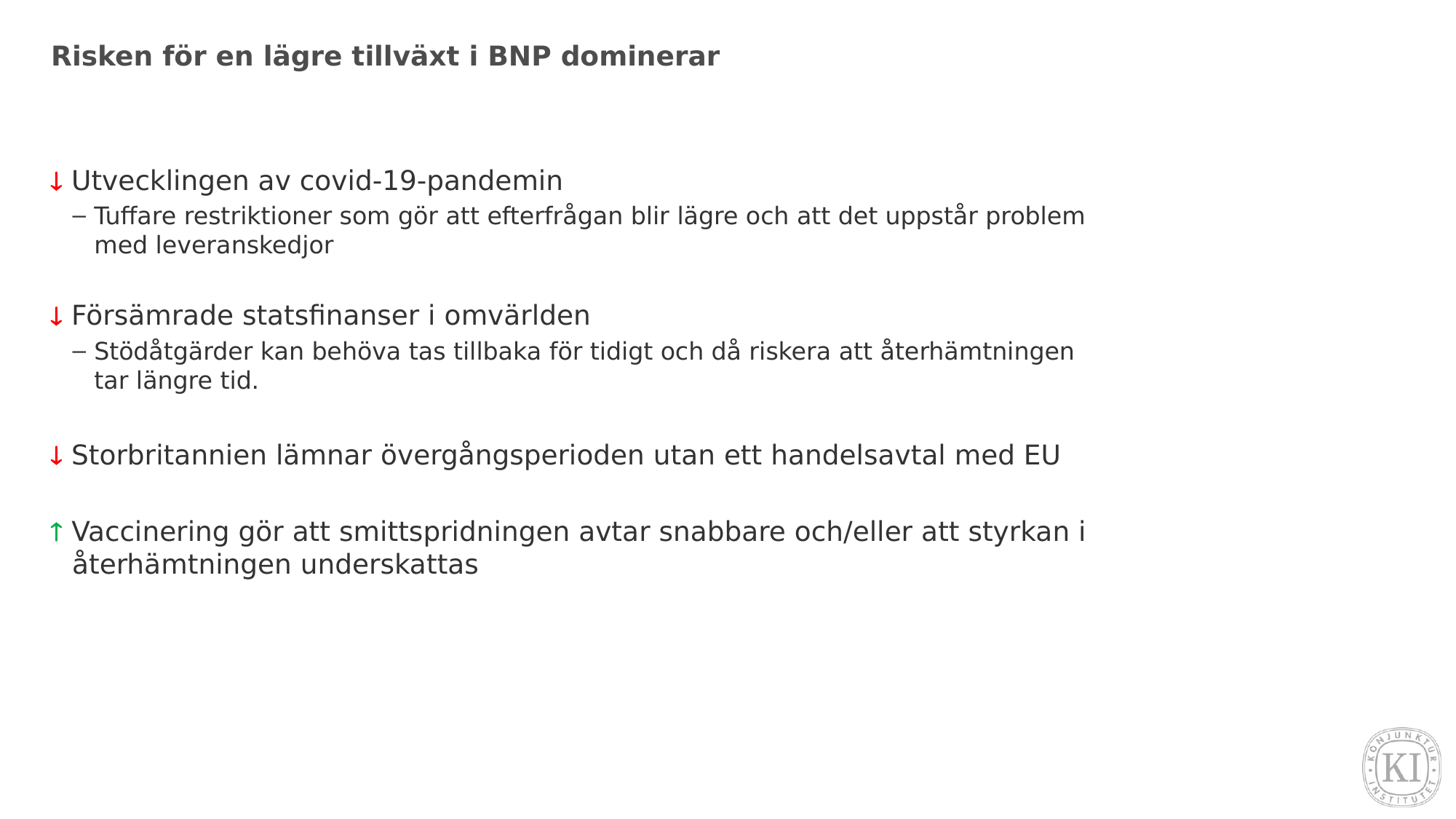

# Risken för en lägre tillväxt i BNP dominerar
↓ Utvecklingen av covid-19-pandemin
Tuffare restriktioner som gör att efterfrågan blir lägre och att det uppstår problem med leveranskedjor

↓ Försämrade statsfinanser i omvärlden
Stödåtgärder kan behöva tas tillbaka för tidigt och då riskera att återhämtningen tar längre tid.

↓ Storbritannien lämnar övergångsperioden utan ett handelsavtal med EU

↑ Vaccinering gör att smittspridningen avtar snabbare och/eller att styrkan i återhämtningen underskattas